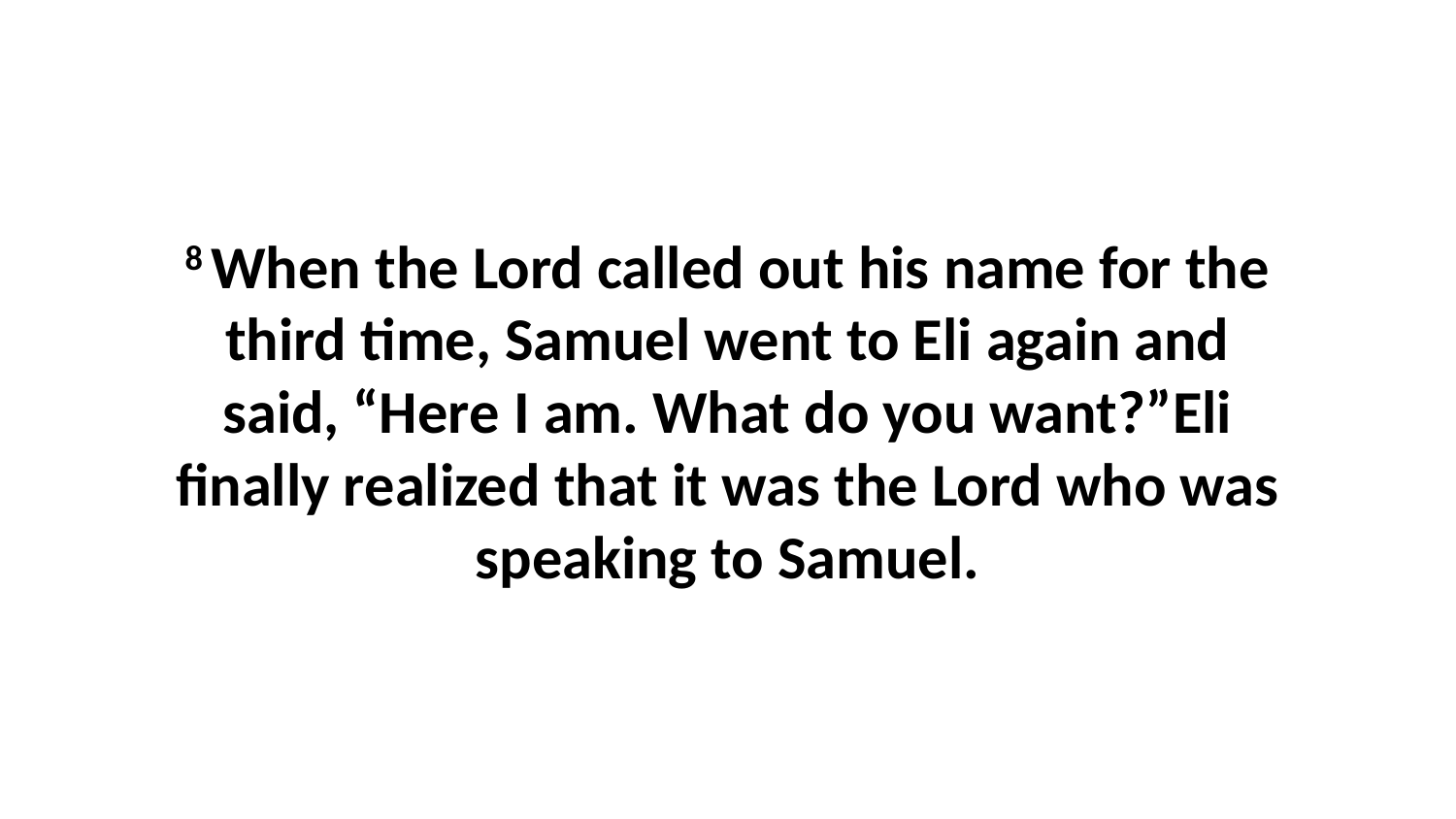

8 When the Lord called out his name for the third time, Samuel went to Eli again and said, “Here I am. What do you want?”Eli finally realized that it was the Lord who was speaking to Samuel.